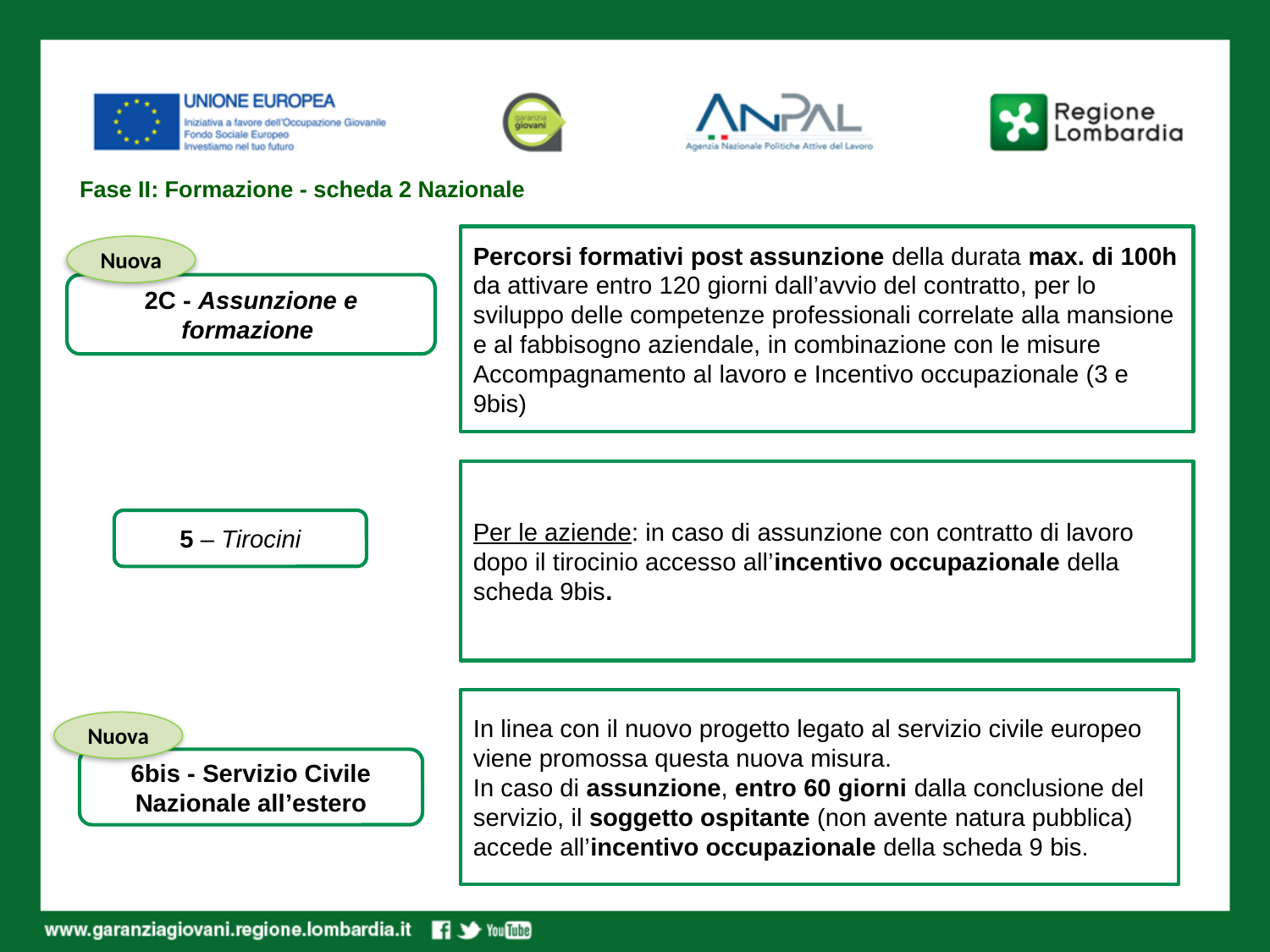

# Fase II: Formazione - scheda 2 Nazionale
Percorsi formativi post assunzione della durata max. di 100h da attivare entro 120 giorni dall’avvio del contratto, per lo sviluppo delle competenze professionali correlate alla mansione e al fabbisogno aziendale, in combinazione con le misure Accompagnamento al lavoro e Incentivo occupazionale (3 e 9bis)
Nuova
2C - Assunzione e formazione
Per le aziende: in caso di assunzione con contratto di lavoro dopo il tirocinio accesso all’incentivo occupazionale della scheda 9bis.
5 – Tirocini
In linea con il nuovo progetto legato al servizio civile europeo viene promossa questa nuova misura.
In caso di assunzione, entro 60 giorni dalla conclusione del servizio, il soggetto ospitante (non avente natura pubblica) accede all’incentivo occupazionale della scheda 9 bis.
Nuova
6bis - Servizio Civile Nazionale all’estero